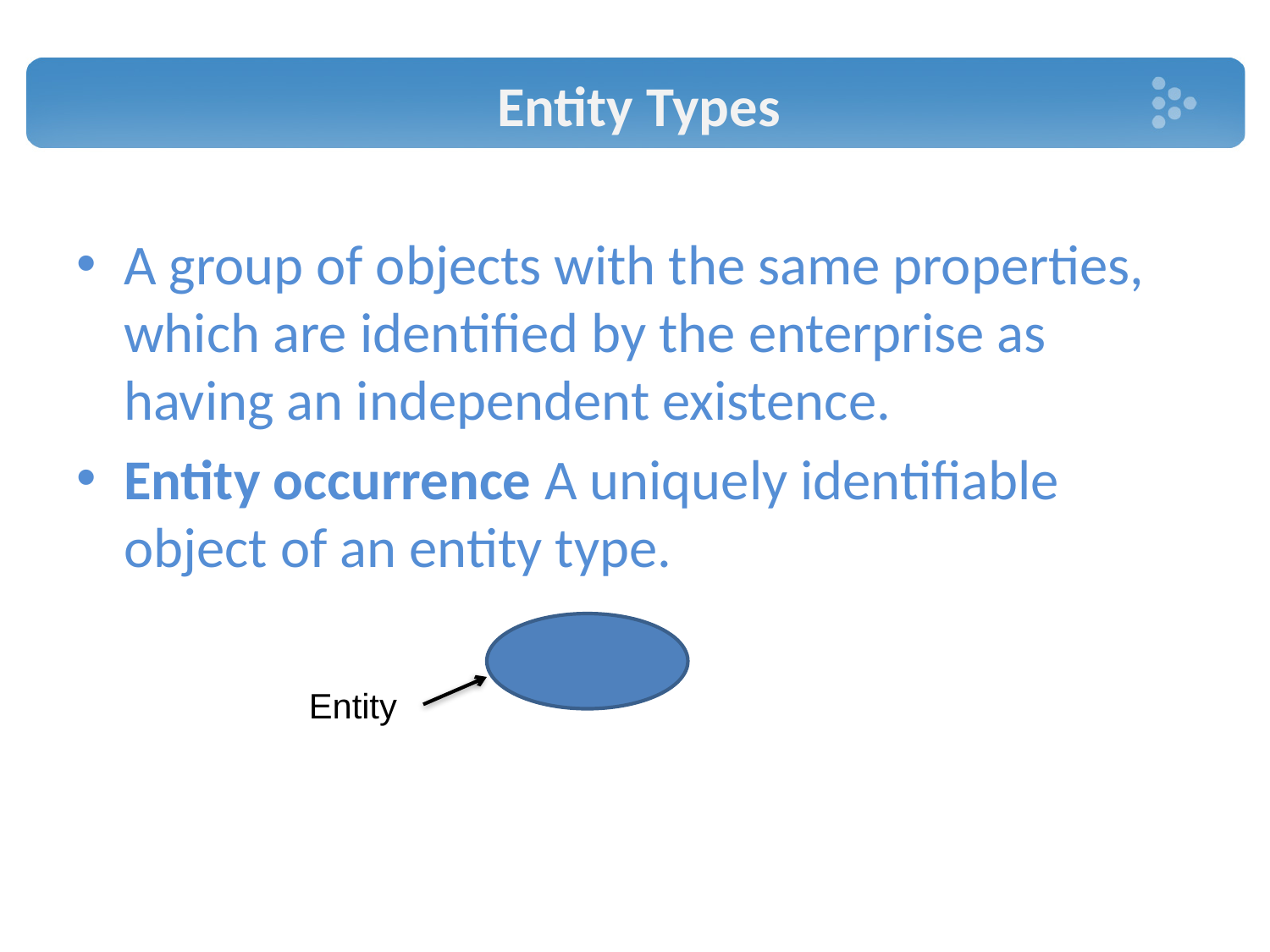

# Entity Types
A group of objects with the same properties, which are identified by the enterprise as having an independent existence.
Entity occurrence A uniquely identifiable object of an entity type.

Entity